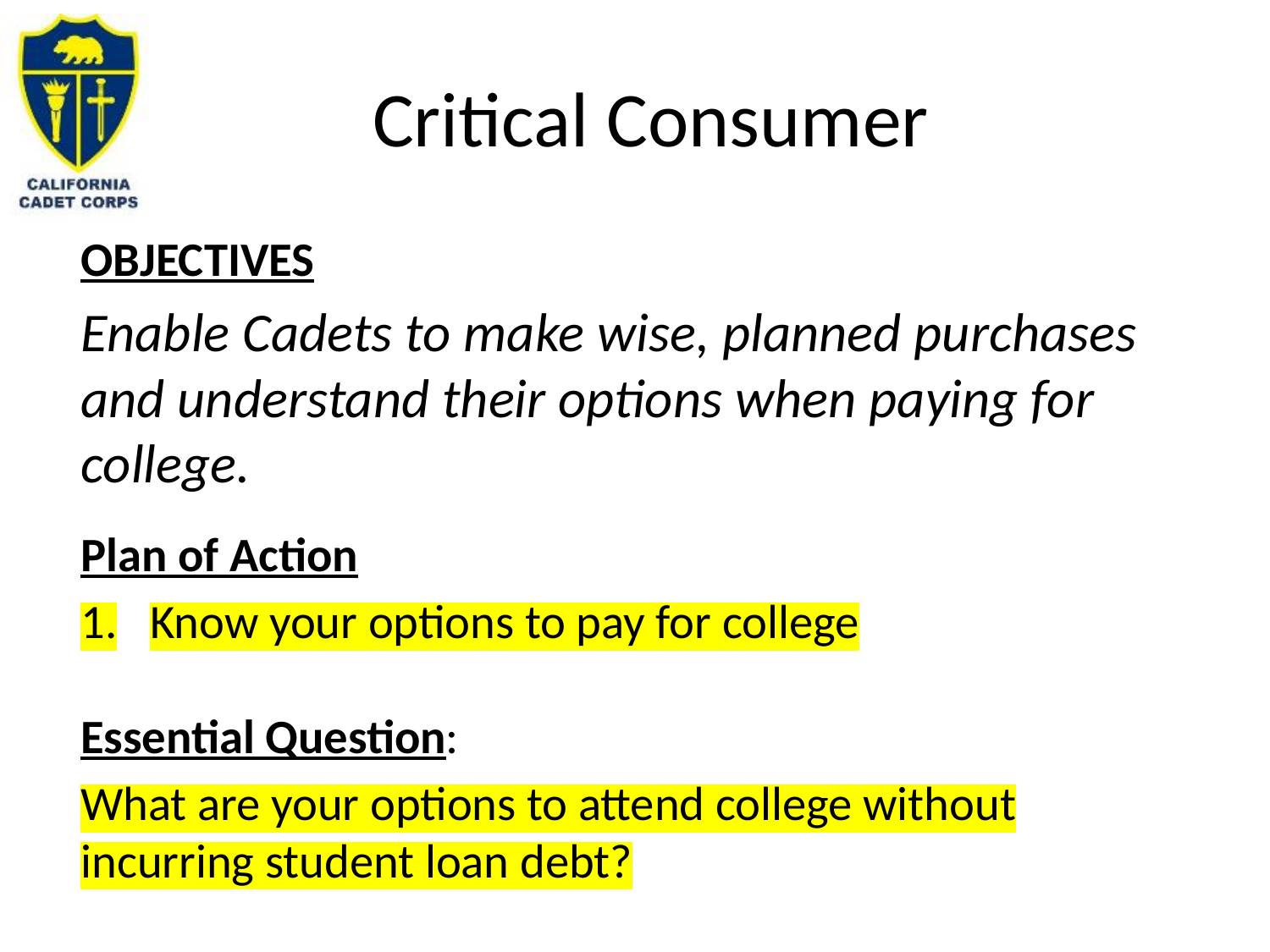

# Critical Consumer

OBJECTIVES
Enable Cadets to make wise, planned purchases and understand their options when paying for college.
Plan of Action
Know your options to pay for college

Essential Question:
What are your options to attend college without incurring student loan debt?